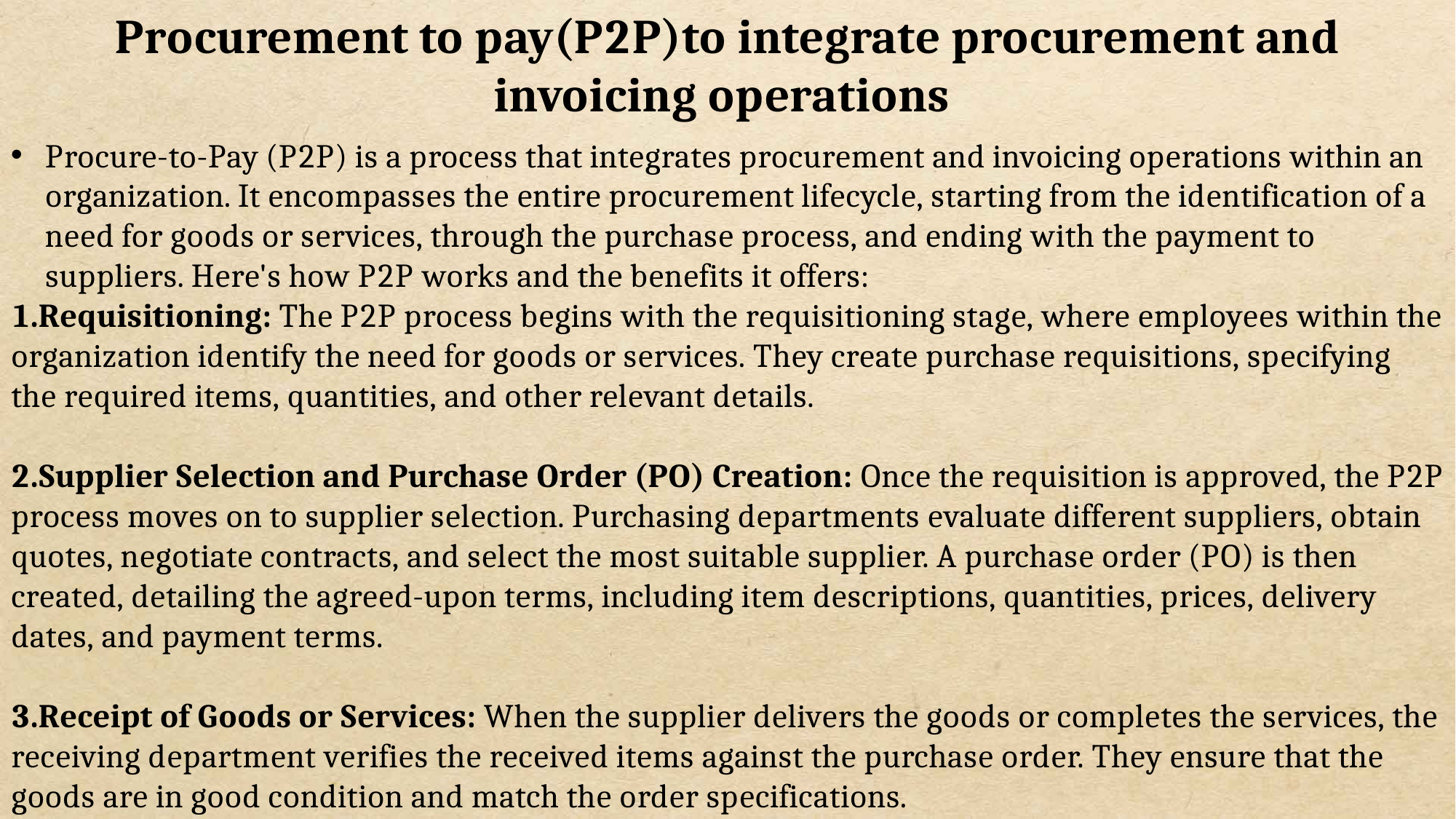

Procurement to pay(P2P)to integrate procurement and invoicing operations
Procure-to-Pay (P2P) is a process that integrates procurement and invoicing operations within an organization. It encompasses the entire procurement lifecycle, starting from the identification of a need for goods or services, through the purchase process, and ending with the payment to suppliers. Here's how P2P works and the benefits it offers:
Requisitioning: The P2P process begins with the requisitioning stage, where employees within the organization identify the need for goods or services. They create purchase requisitions, specifying the required items, quantities, and other relevant details.

Supplier Selection and Purchase Order (PO) Creation: Once the requisition is approved, the P2P process moves on to supplier selection. Purchasing departments evaluate different suppliers, obtain quotes, negotiate contracts, and select the most suitable supplier. A purchase order (PO) is then created, detailing the agreed-upon terms, including item descriptions, quantities, prices, delivery dates, and payment terms.

Receipt of Goods or Services: When the supplier delivers the goods or completes the services, the receiving department verifies the received items against the purchase order. They ensure that the goods are in good condition and match the order specifications.